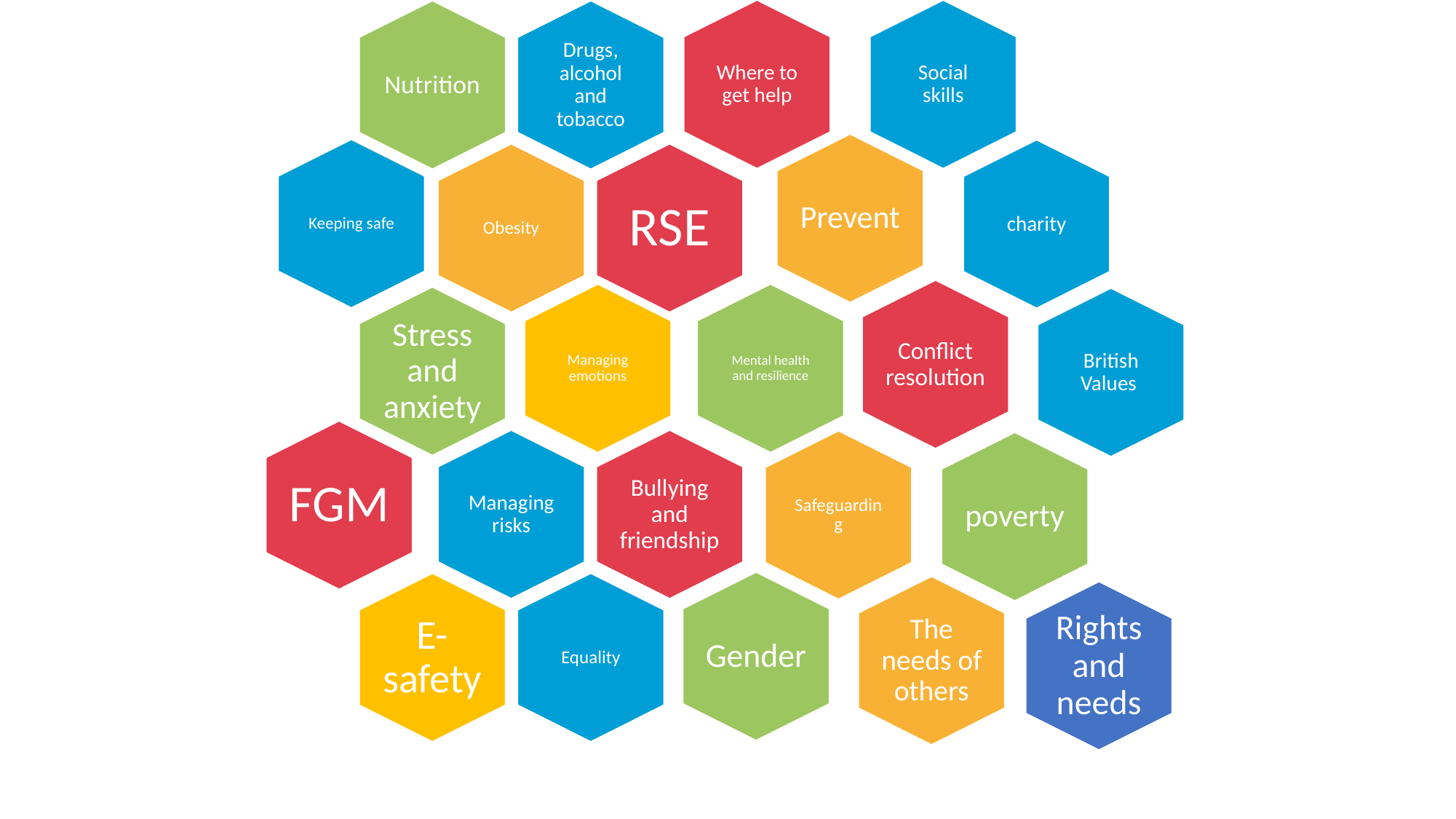

Drugs, alcohol and tobacco

Nutrition
Obesity

RSE
Mental health and resilience
Stress and anxiety
Managing risks
Bullying and friendship
Equality

E-safety
Safeguarding
Gender
Managing emotions
Prevent
Keeping safe
FGM
Social skills
Conflict resolution
Where to get help
poverty
charity
The needs of others
British Values
Rights and needs